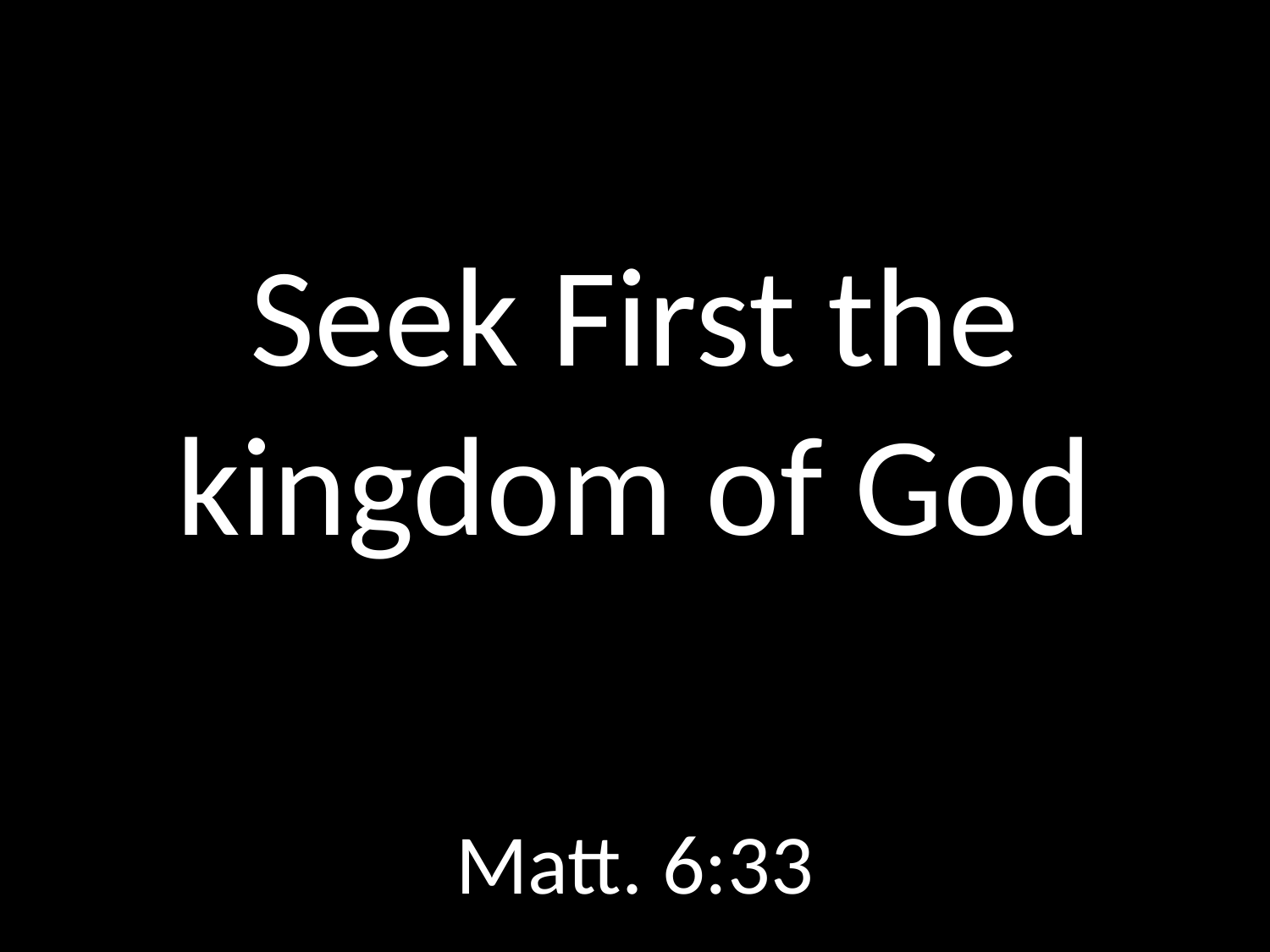

# Seek First the kingdom of God
GOD
GOD
Matt. 6:33